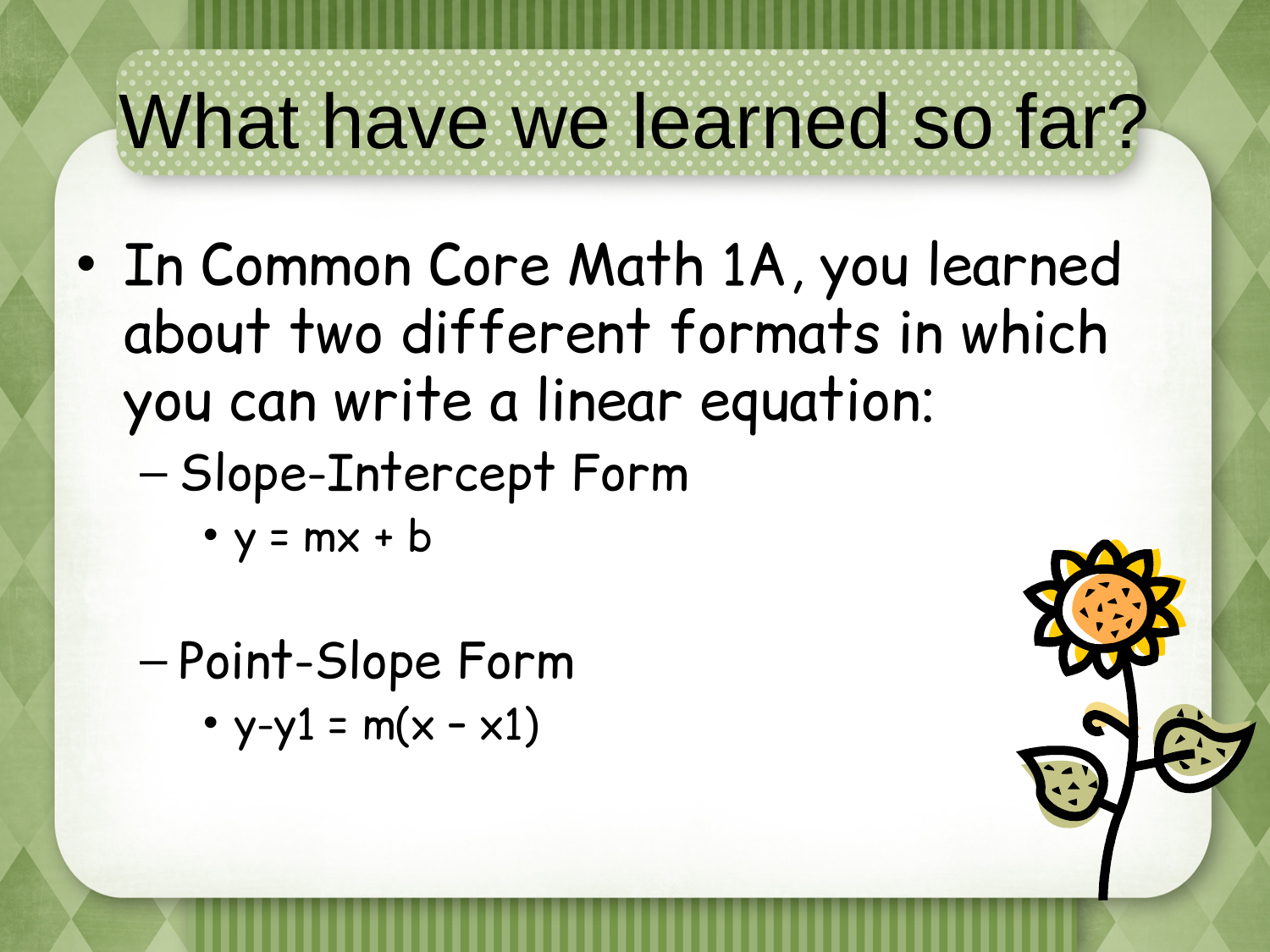

# What have we learned so far?
In Common Core Math 1A, you learned about two different formats in which you can write a linear equation:
Slope-Intercept Form
y = mx + b

Point-Slope Form
y-y1 = m(x – x1)